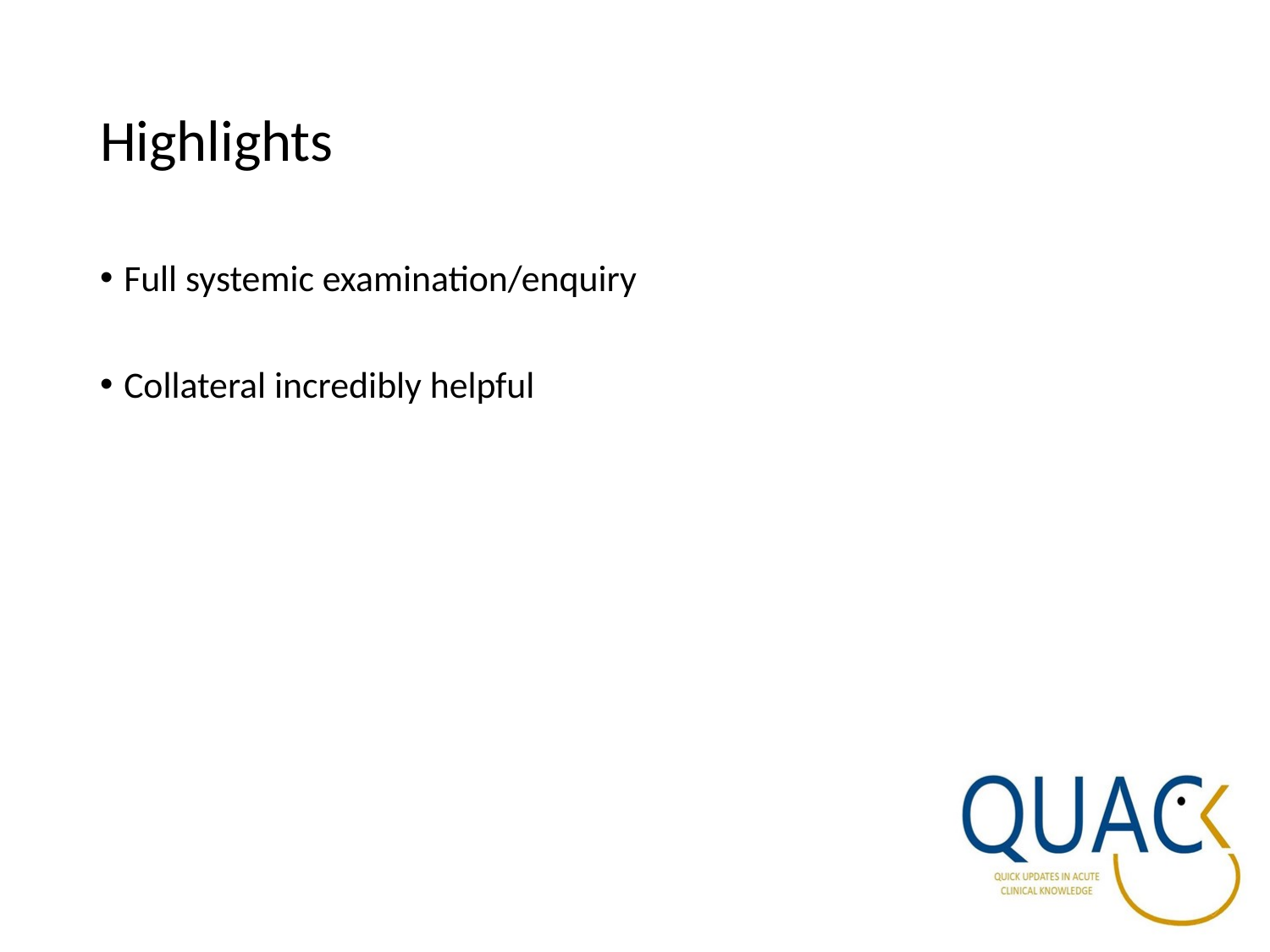

# Highlights
Full systemic examination/enquiry

Collateral incredibly helpful